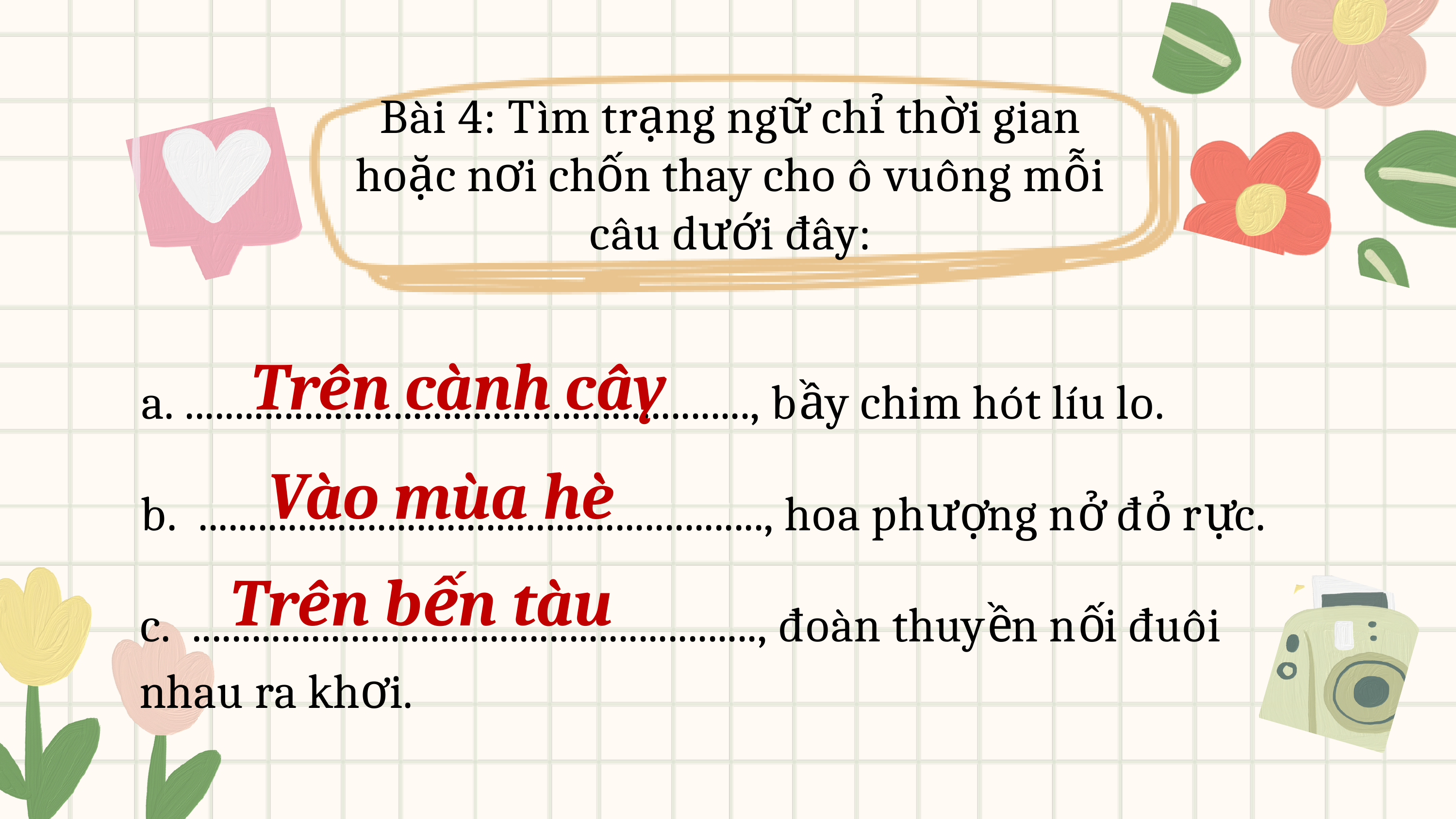

Bài 4: Tìm trạng ngữ chỉ thời gian hoặc nơi chốn thay cho ô vuông mỗi câu dưới đây:

Trên cành cây
a. ........................................................., bầy chim hót líu lo.
Vào mùa hè
b.  ........................................................., hoa phượng nở đỏ rực.
Trên bến tàu

c.  ........................................................., đoàn thuyền nối đuôi nhau ra khơi.